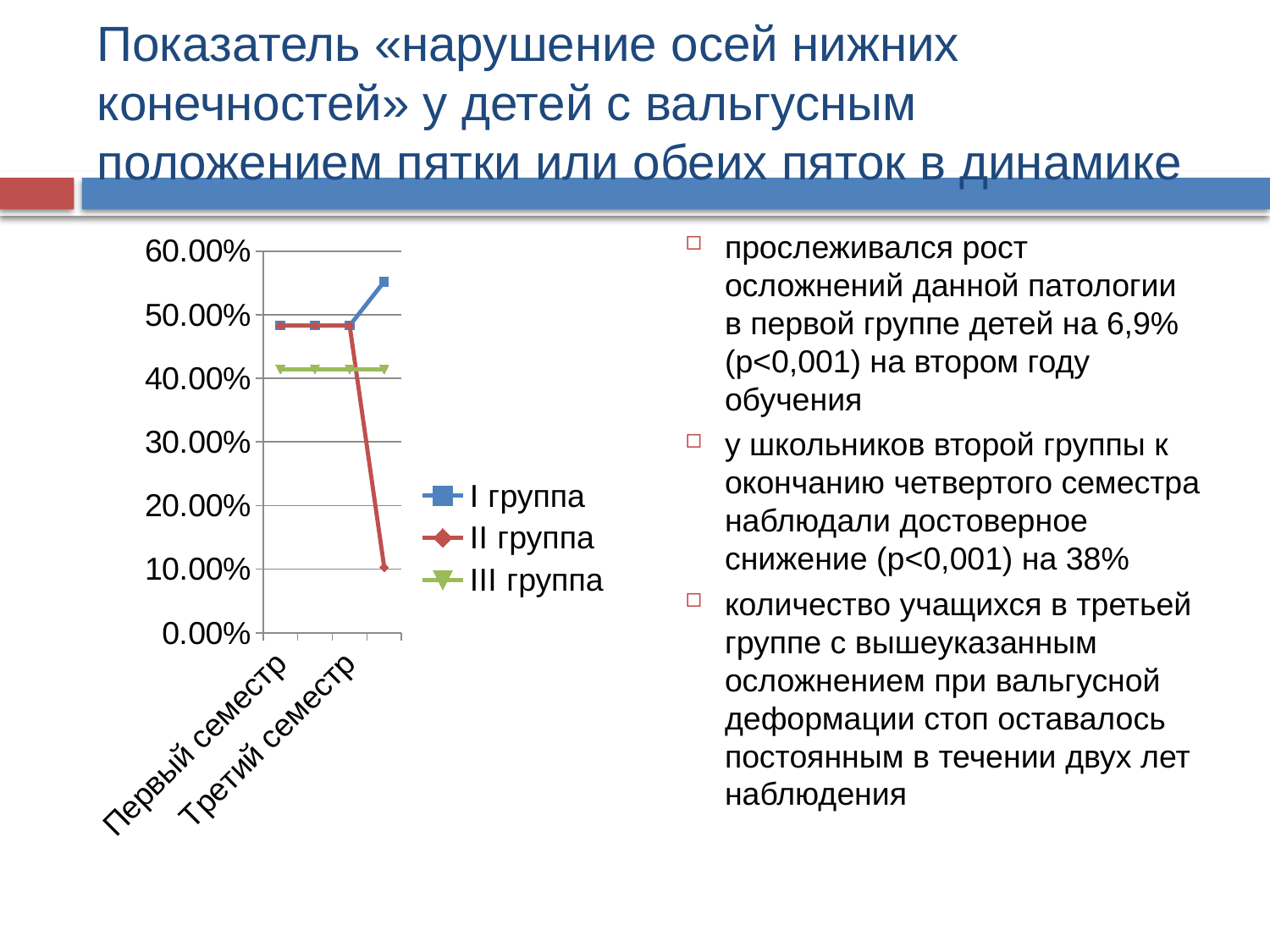

# Показатель «нарушение осей нижних конечностей» у детей с вальгусным положением пятки или обеих пяток в динамике

### Chart

| Category | I группа | II группа | III группа |
|---|---|---|---|
| Первый семестр | 0.48300000000000015 | 0.48300000000000015 | 0.41400000000000015 |
| Второй семестр | 0.48300000000000015 | 0.48300000000000015 | 0.41400000000000015 |
| Третий семестр | 0.48300000000000015 | 0.48300000000000015 | 0.41400000000000015 |
| Четвертый семестр | 0.552 | 0.10299999999999998 | 0.41400000000000015 |
прослеживался рост осложнений данной патологии в первой группе детей на 6,9% (p<0,001) на втором году обучения
у школьников второй группы к окончанию четвертого семестра наблюдали достоверное снижение (p<0,001) на 38%
количество учащихся в третьей группе с вышеуказанным осложнением при вальгусной деформации стоп оставалось постоянным в течении двух лет наблюдения